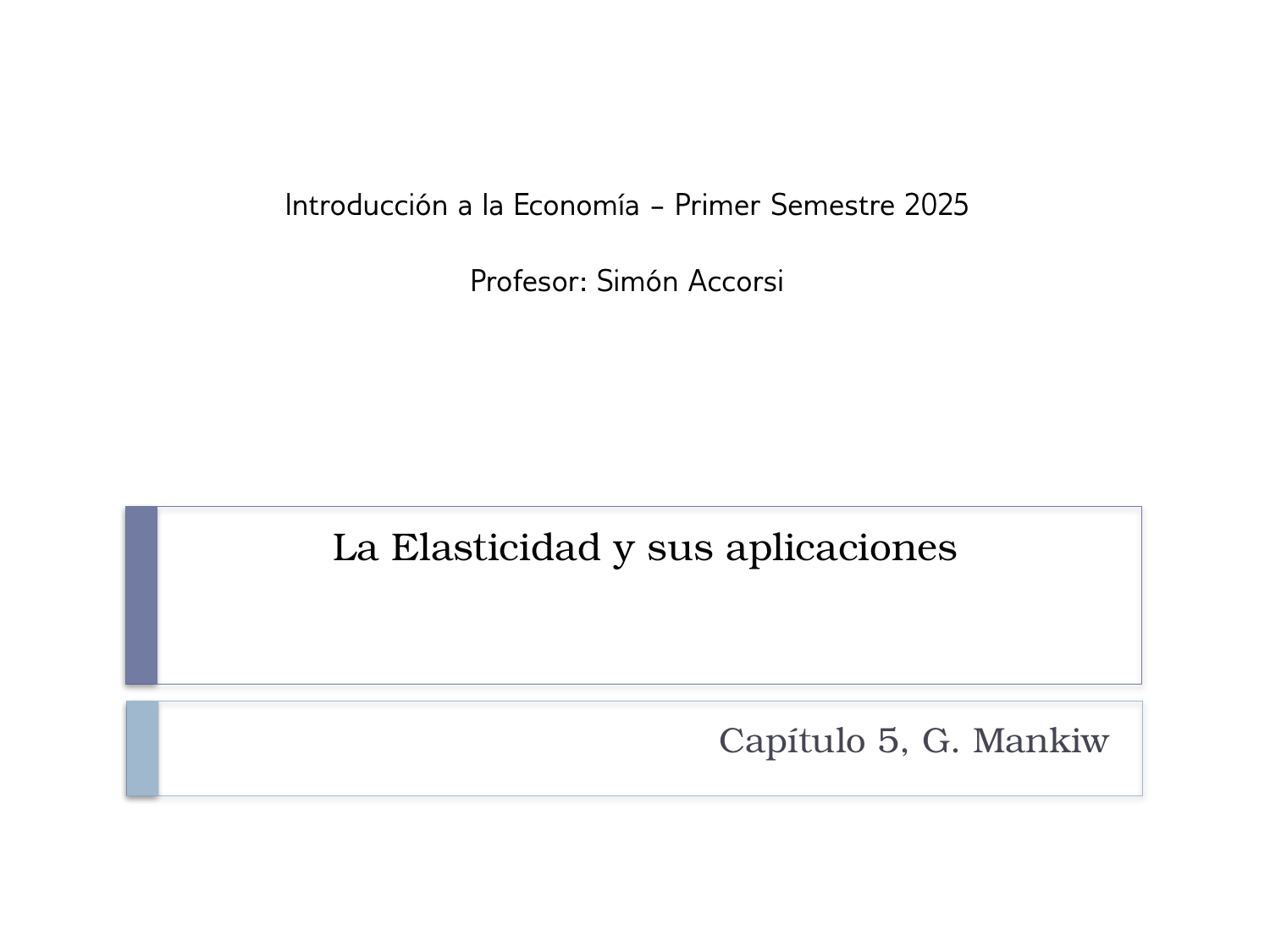

Introducción a la Economía – Primer Semestre 2025

Profesor: Simón Accorsi
# La Elasticidad y sus aplicaciones
Capítulo 5, G. Mankiw